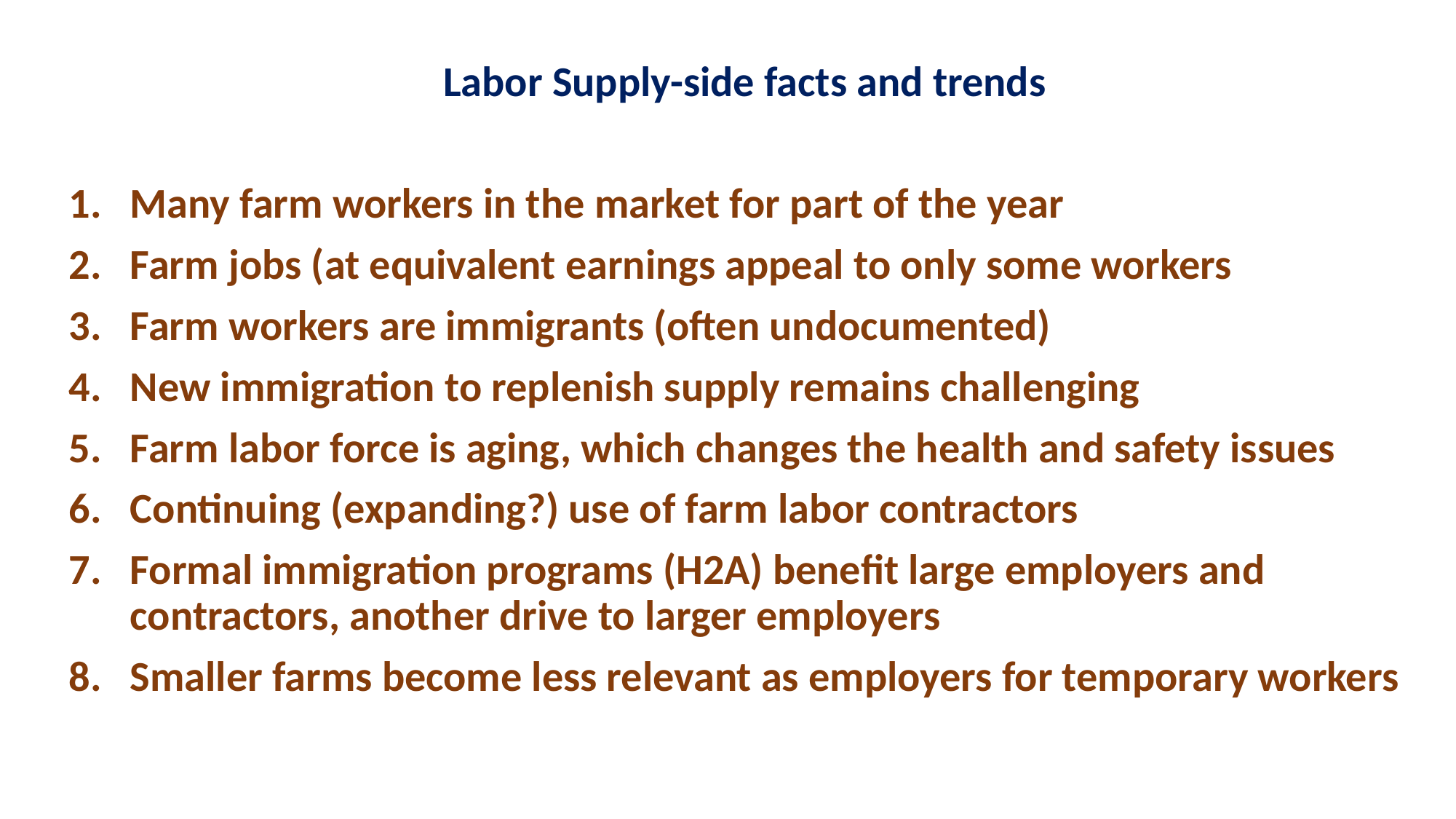

Labor Supply-side facts and trends

Many farm workers in the market for part of the year
Farm jobs (at equivalent earnings appeal to only some workers
Farm workers are immigrants (often undocumented)
New immigration to replenish supply remains challenging
Farm labor force is aging, which changes the health and safety issues
Continuing (expanding?) use of farm labor contractors
Formal immigration programs (H2A) benefit large employers and contractors, another drive to larger employers
Smaller farms become less relevant as employers for temporary workers